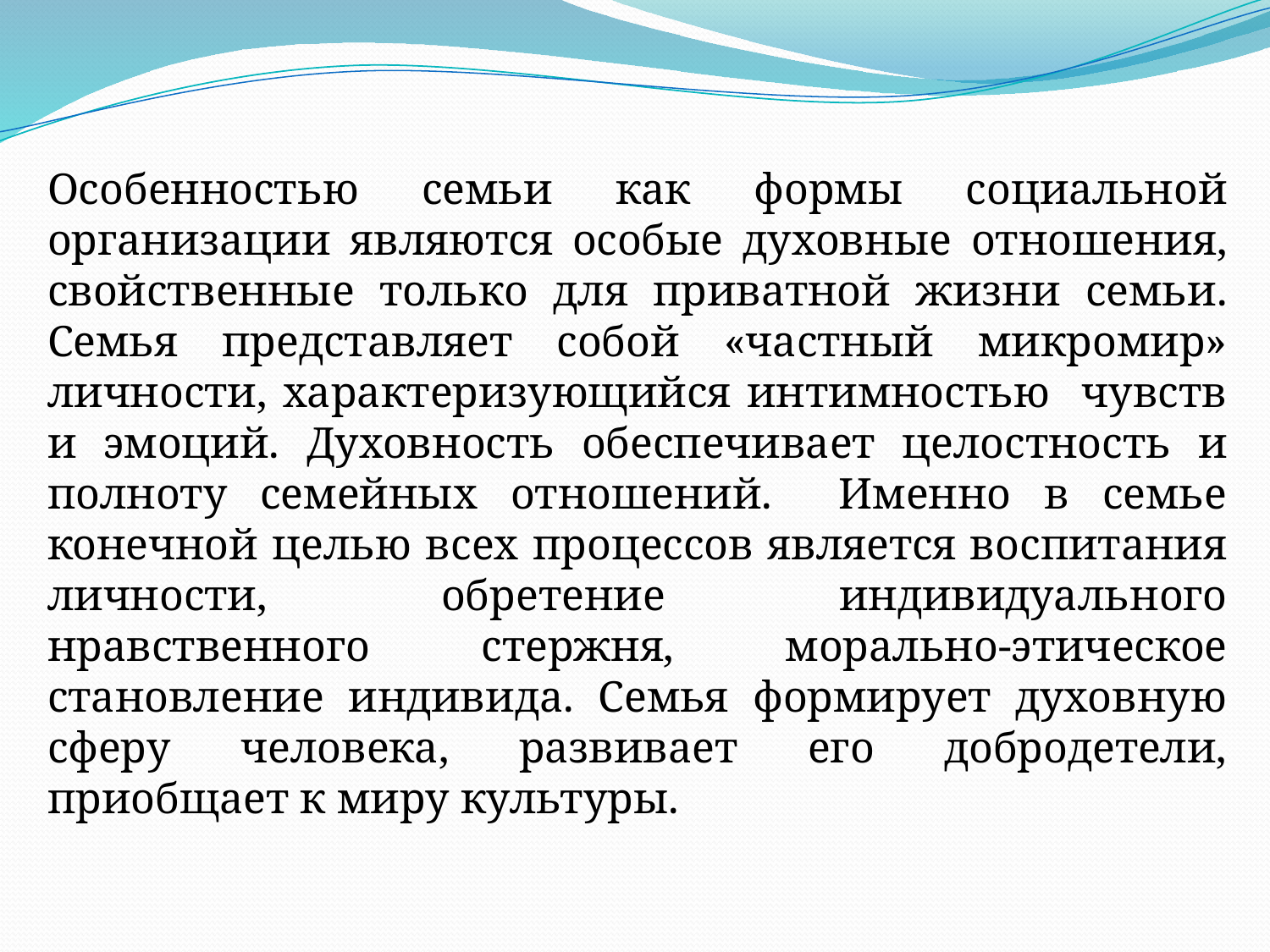

Особенностью семьи как формы социальной организации являются особые духовные отношения, свойственные только для приватной жизни семьи. Семья представляет собой «частный микромир» личности, характеризующийся интимностью  чувств и эмоций. Духовность обеспечивает целостность и полноту семейных отношений.  Именно в семье конечной целью всех процессов является воспитания личности, обретение индивидуального нравственного стержня, морально-этическое становление индивида. Семья формирует духовную сферу человека, развивает его добродетели, приобщает к миру культуры.